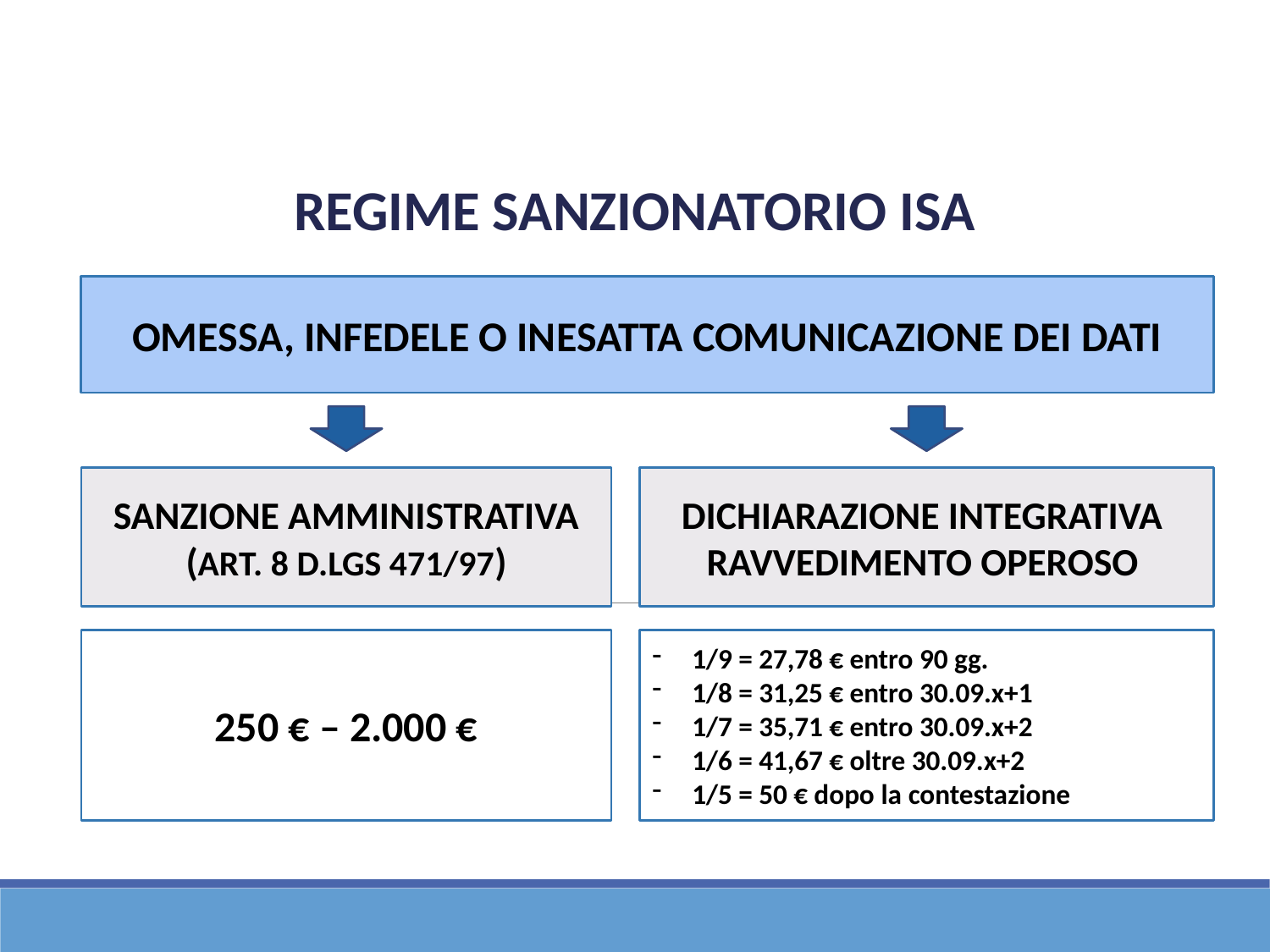

REGIME SANZIONATORIO ISA
OMESSA, INFEDELE O INESATTA COMUNICAZIONE DEI DATI

DICHIARAZIONE INTEGRATIVA
RAVVEDIMENTO OPEROSO
SANZIONE AMMINISTRATIVA
(ART. 8 D.LGS 471/97)
250 € – 2.000 €
1/9 = 27,78 € entro 90 gg.
1/8 = 31,25 € entro 30.09.x+1
1/7 = 35,71 € entro 30.09.x+2
1/6 = 41,67 € oltre 30.09.x+2
1/5 = 50 € dopo la contestazione